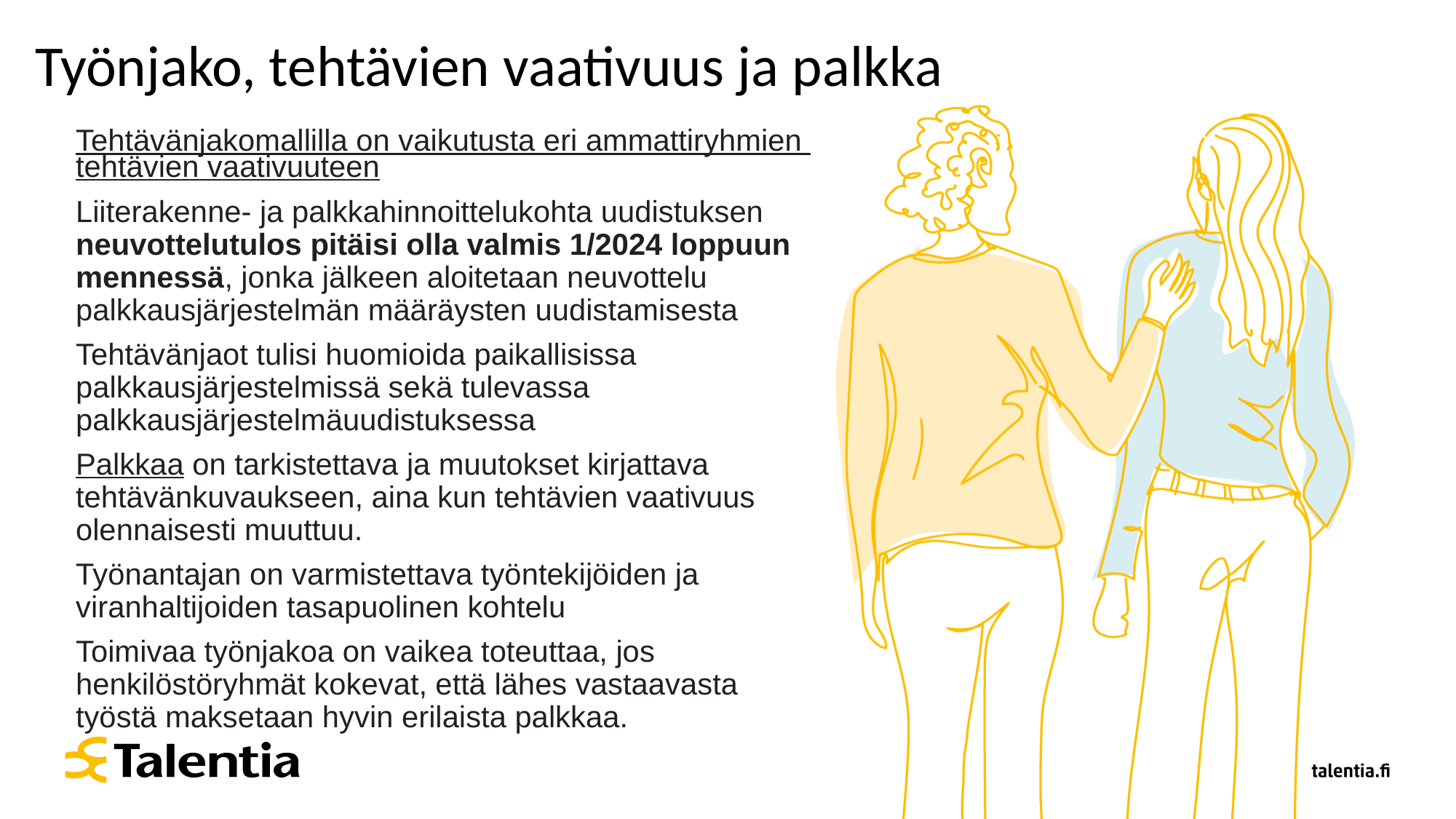

# Työnjako, tehtävien vaativuus ja palkka
Tehtävänjakomallilla on vaikutusta eri ammattiryhmien tehtävien vaativuuteen
Liiterakenne- ja palkkahinnoittelukohta uudistuksen neuvottelutulos pitäisi olla valmis 1/2024 loppuun mennessä, jonka jälkeen aloitetaan neuvottelu palkkausjärjestelmän määräysten uudistamisesta
Tehtävänjaot tulisi huomioida paikallisissa palkkausjärjestelmissä sekä tulevassa palkkausjärjestelmäuudistuksessa
Palkkaa on tarkistettava ja muutokset kirjattava tehtävänkuvaukseen, aina kun tehtävien vaativuus olennaisesti muuttuu.
Työnantajan on varmistettava työntekijöiden ja viranhaltijoiden tasapuolinen kohtelu
Toimivaa työnjakoa on vaikea toteuttaa, jos henkilöstöryhmät kokevat, että lähes vastaavasta työstä maksetaan hyvin erilaista palkkaa.